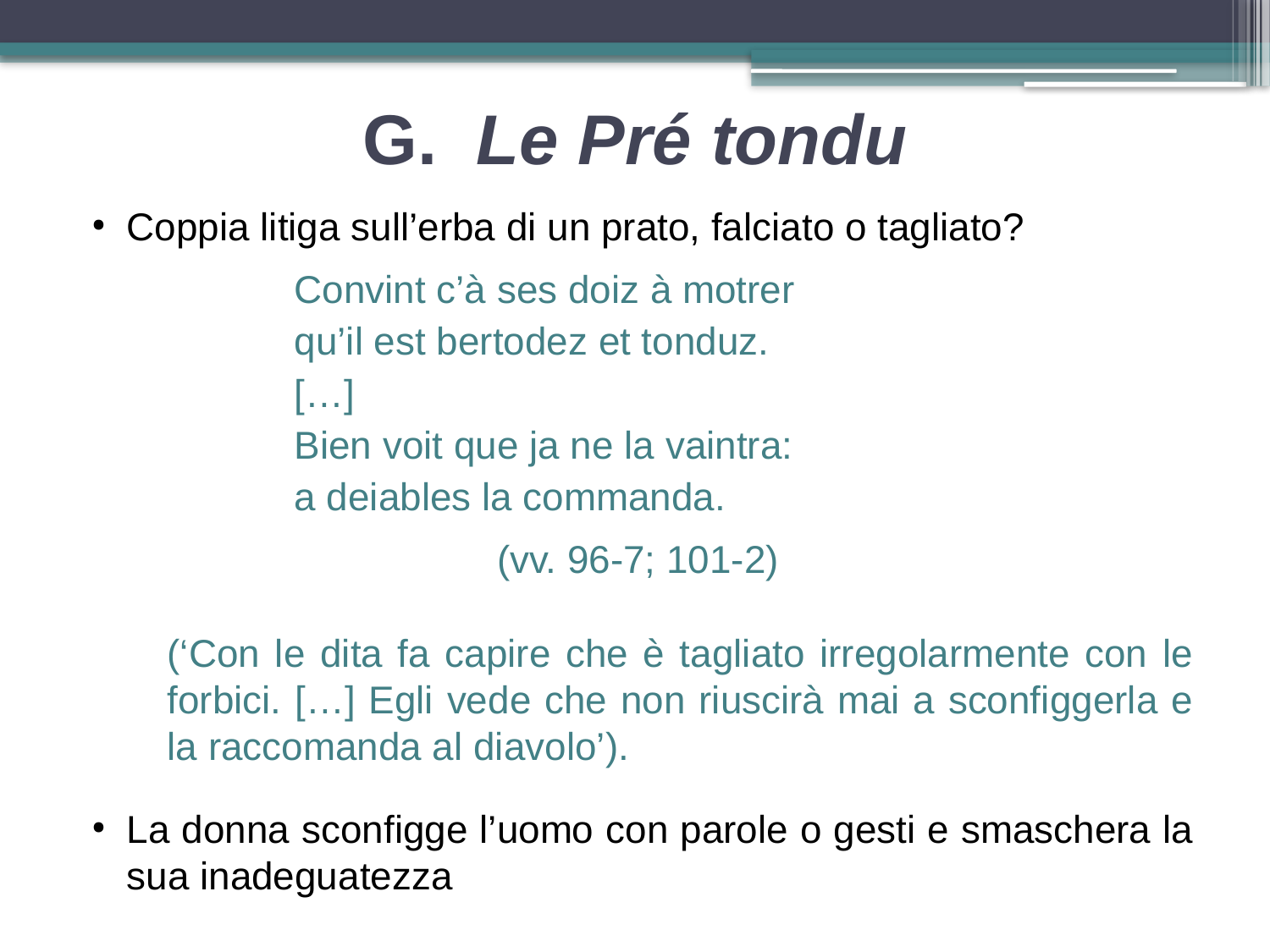

# g.  Le Pré tondu
Coppia litiga sull’erba di un prato, falciato o tagliato?
		Convint c’à ses doiz à motrer
		qu’il est bertodez et tonduz.
		[…]
		Bien voit que ja ne la vaintra:
		a deiables la commanda.
			       (vv. 96-7; 101-2)
 	(‘Con le dita fa capire che è tagliato irregolarmente con le forbici. […] Egli vede che non riuscirà mai a sconfiggerla e la raccomanda al diavolo’).
La donna sconfigge l’uomo con parole o gesti e smaschera la sua inadeguatezza